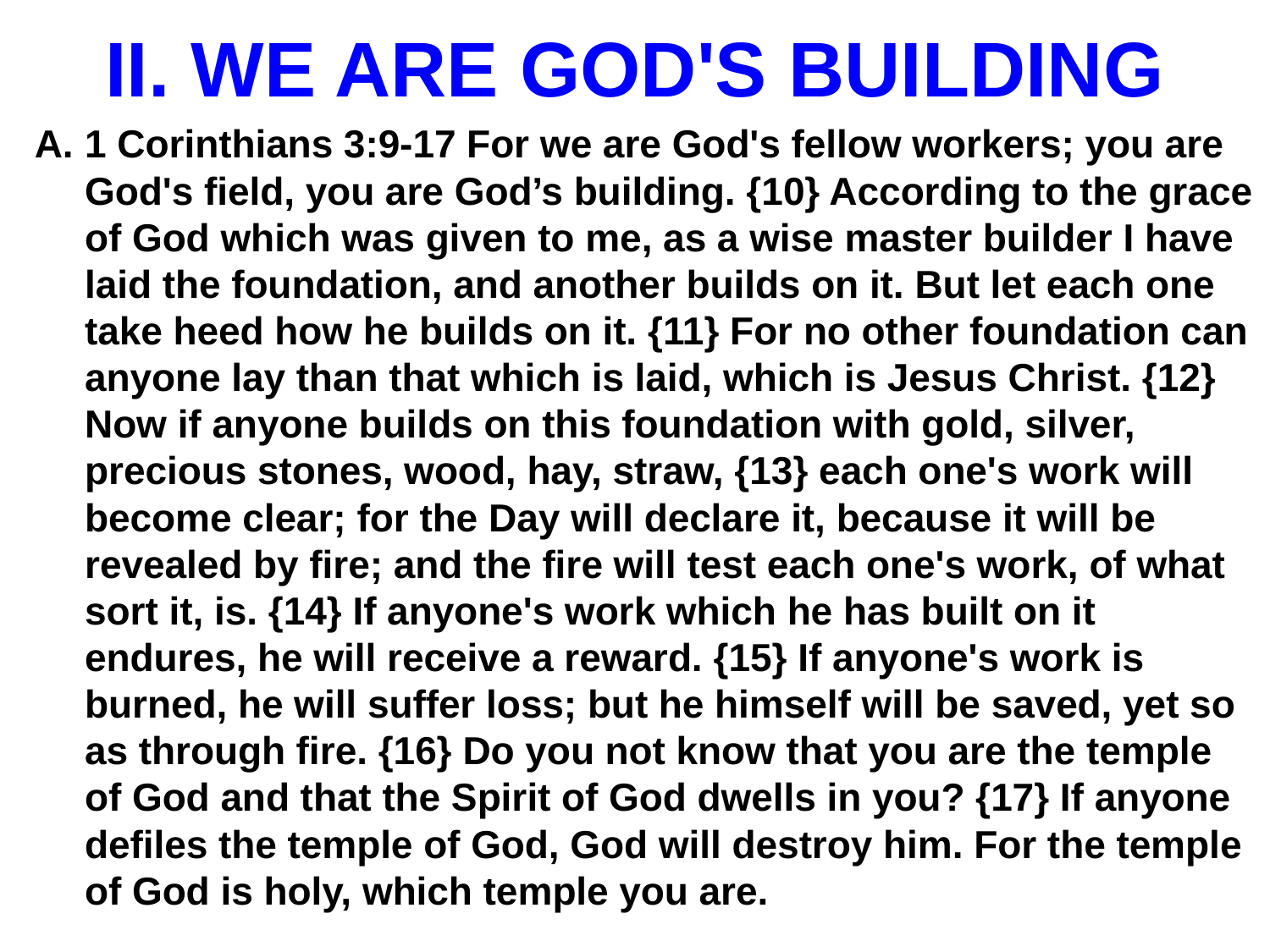

# II. WE ARE GOD'S BUILDING
1 Corinthians 3:9-17 For we are God's fellow workers; you are God's field, you are God’s building. {10} According to the grace of God which was given to me, as a wise master builder I have laid the foundation, and another builds on it. But let each one take heed how he builds on it. {11} For no other foundation can anyone lay than that which is laid, which is Jesus Christ. {12} Now if anyone builds on this foundation with gold, silver, precious stones, wood, hay, straw, {13} each one's work will become clear; for the Day will declare it, because it will be revealed by fire; and the fire will test each one's work, of what sort it, is. {14} If anyone's work which he has built on it endures, he will receive a reward. {15} If anyone's work is burned, he will suffer loss; but he himself will be saved, yet so as through fire. {16} Do you not know that you are the temple of God and that the Spirit of God dwells in you? {17} If anyone defiles the temple of God, God will destroy him. For the temple of God is holy, which temple you are.